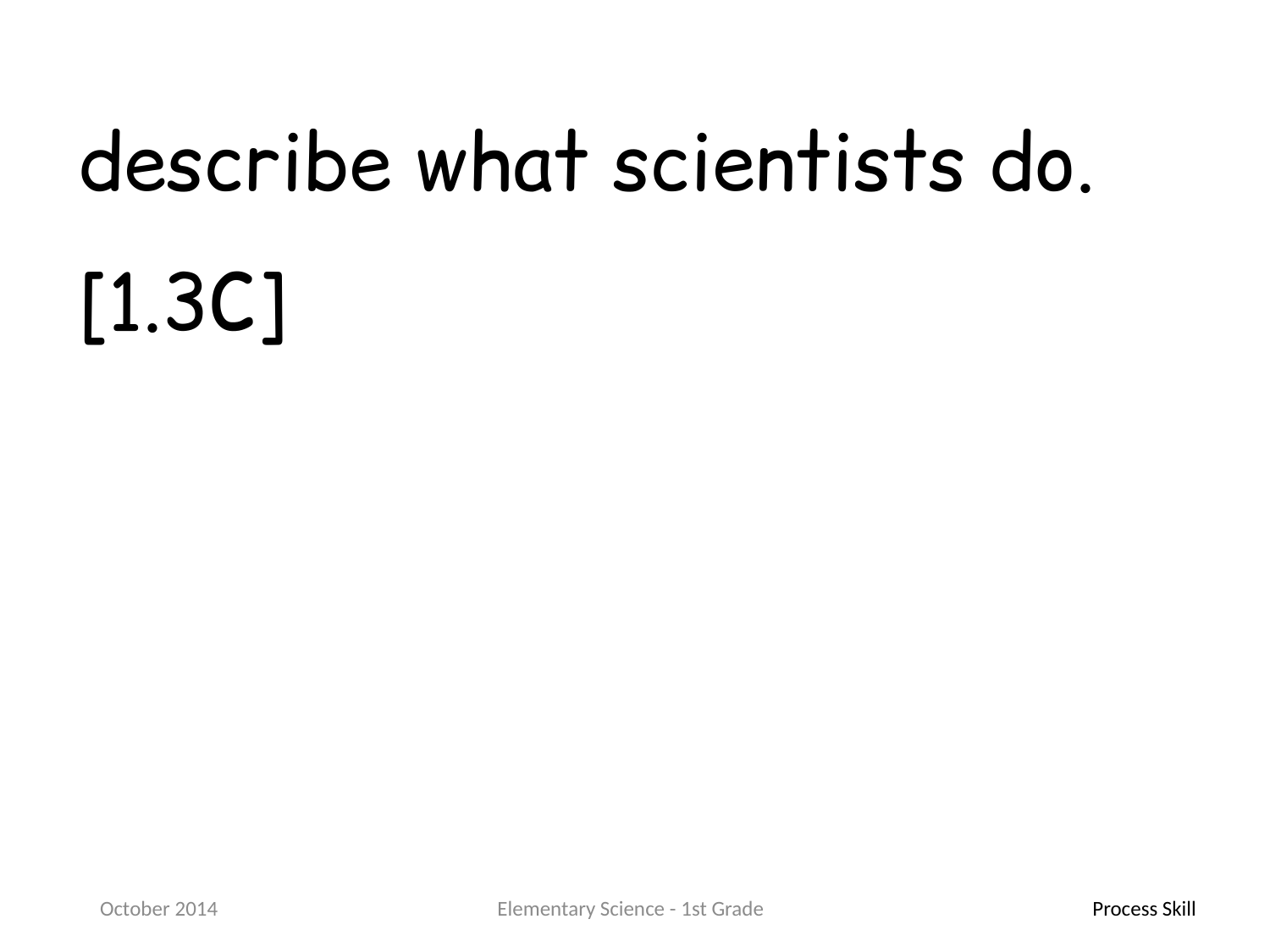

describe what scientists do.[1.3C]
October 2014
Elementary Science - 1st Grade